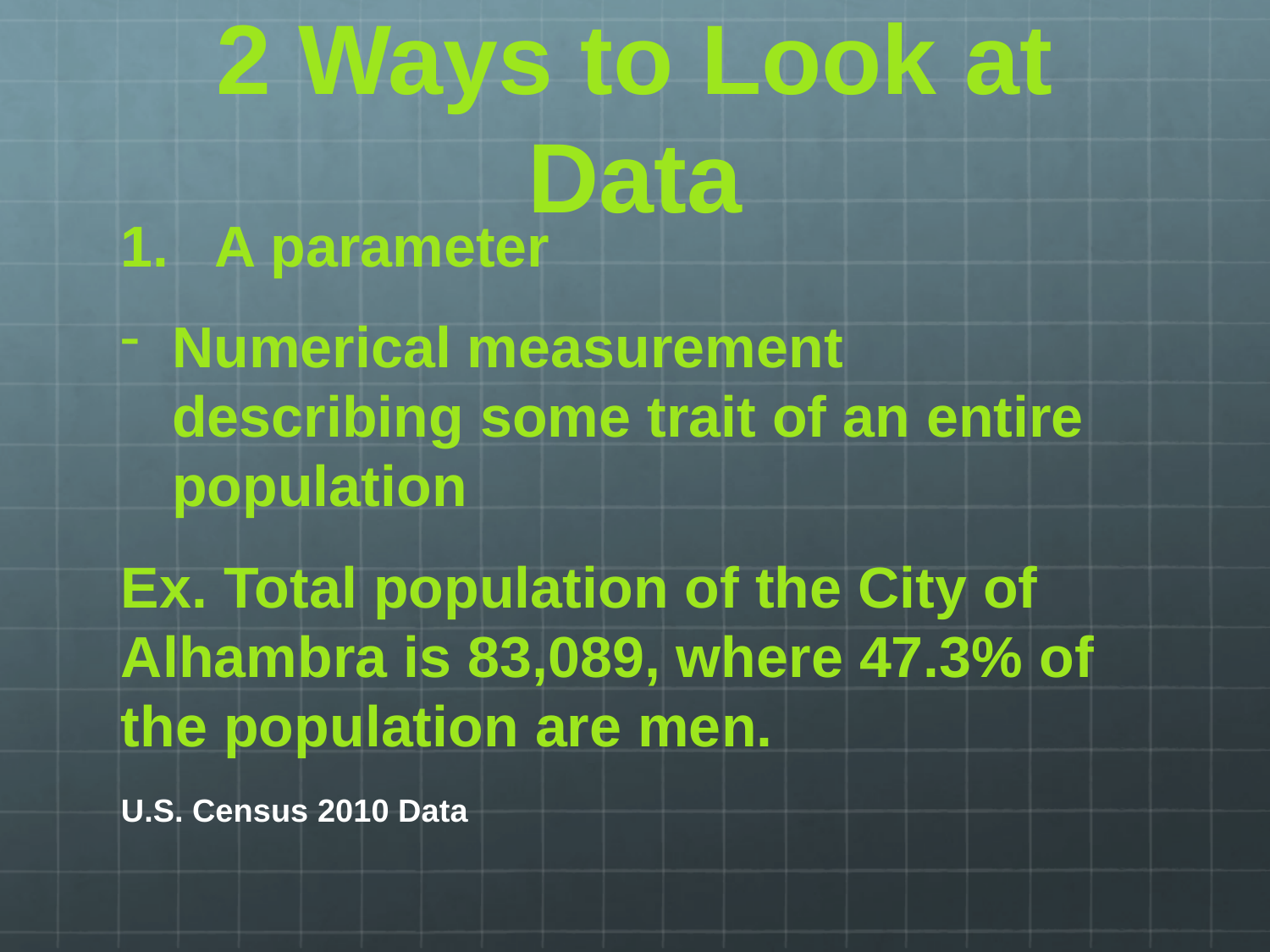

# 2 Ways to Look at Data
A parameter
Numerical measurement describing some trait of an entire population
Ex. Total population of the City of Alhambra is 83,089, where 47.3% of the population are men.
U.S. Census 2010 Data